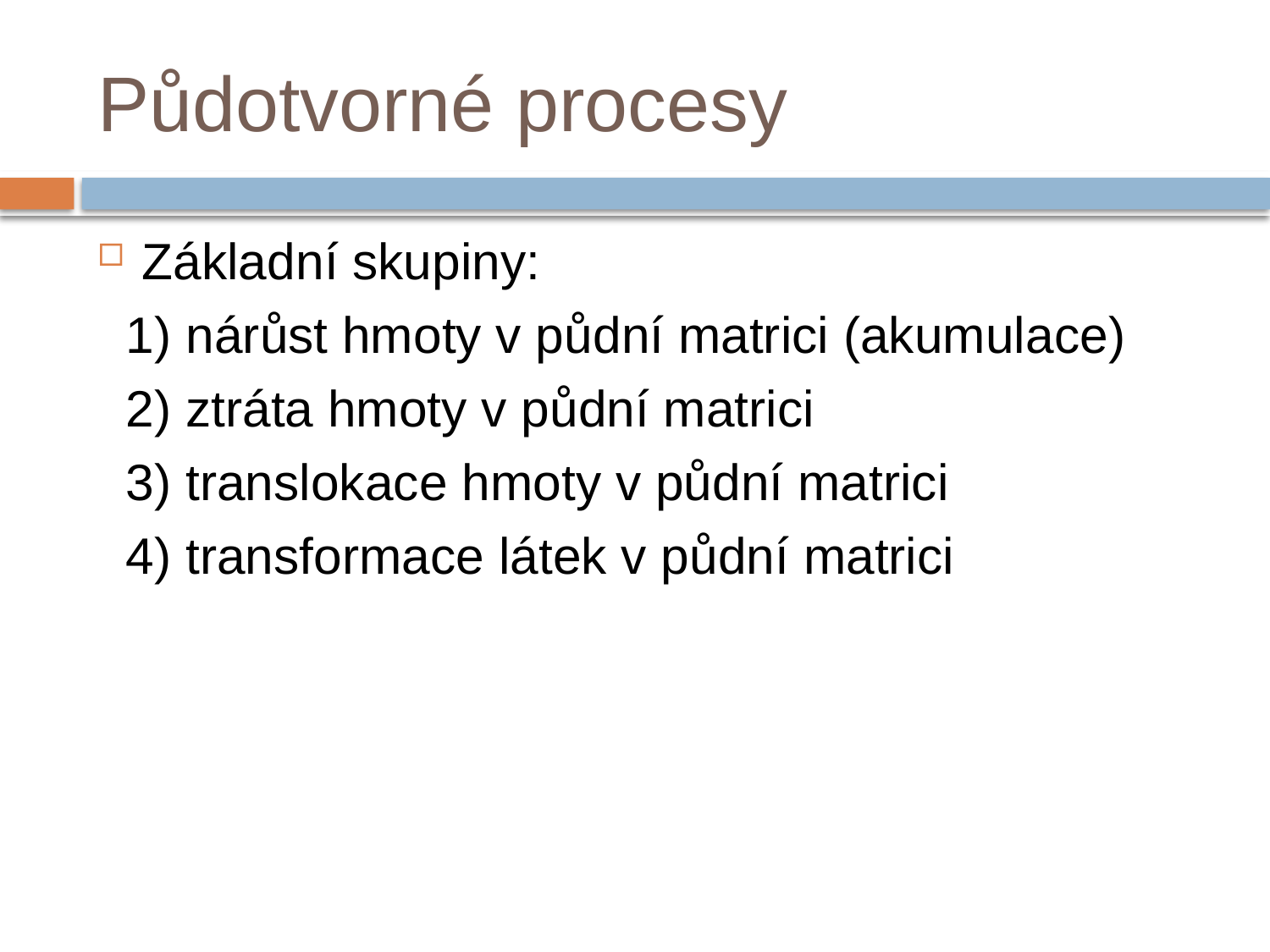

# Půdotvorné procesy
Základní skupiny:
  1) nárůst hmoty v půdní matrici (akumulace)
  2) ztráta hmoty v půdní matrici
  3) translokace hmoty v půdní matrici
  4) transformace látek v půdní matrici